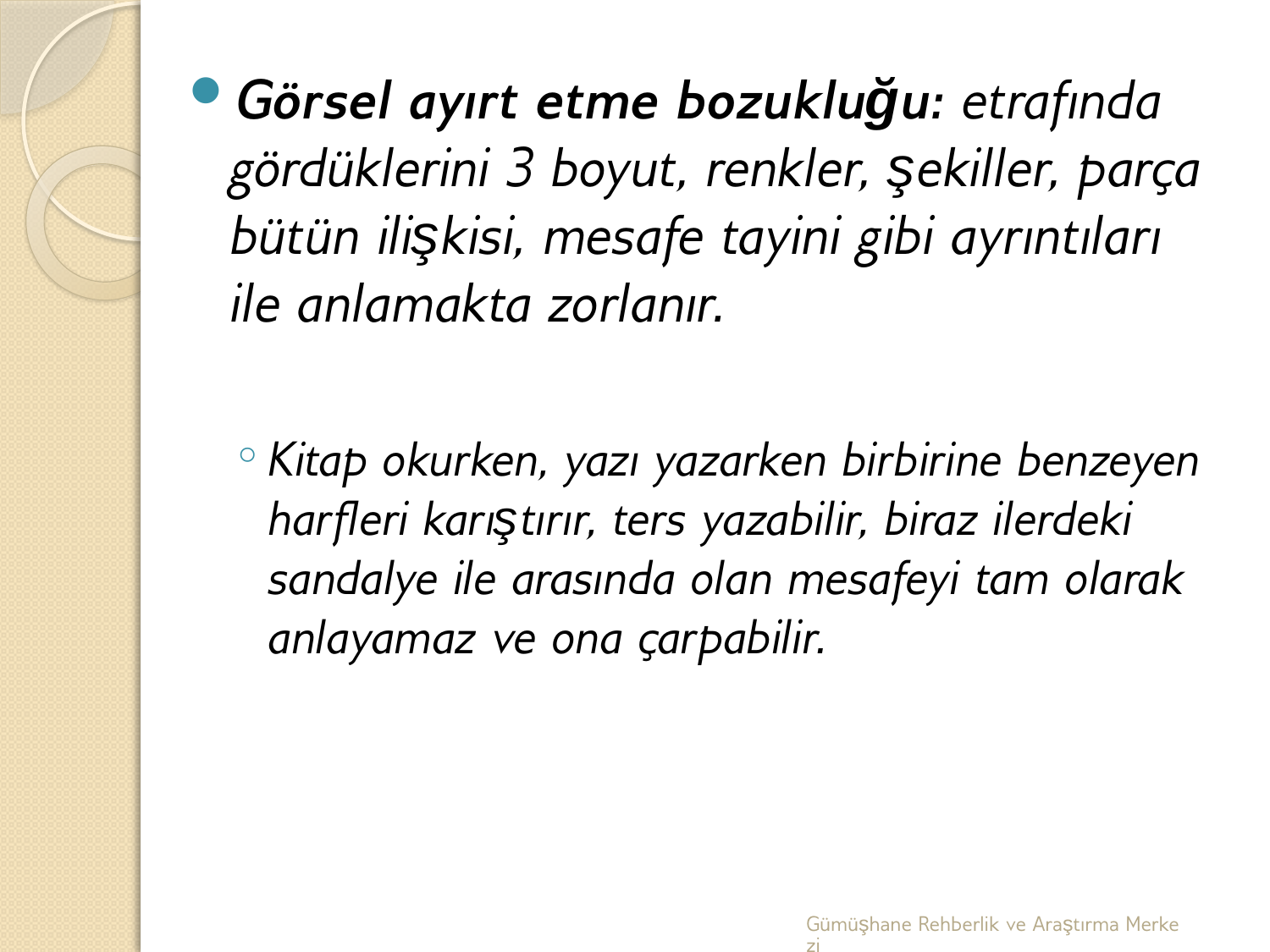

Görsel ayırt etme bozukluğu: etrafında gördüklerini 3 boyut, renkler, şekiller, parça bütün ilişkisi, mesafe tayini gibi ayrıntıları ile anlamakta zorlanır.

Kitap okurken, yazı yazarken birbirine benzeyen harfleri karıştırır, ters yazabilir, biraz ilerdeki sandalye ile arasında olan mesafeyi tam olarak anlayamaz ve ona çarpabilir.

Gümüşhane Rehberlik ve Araştırma Merkezi